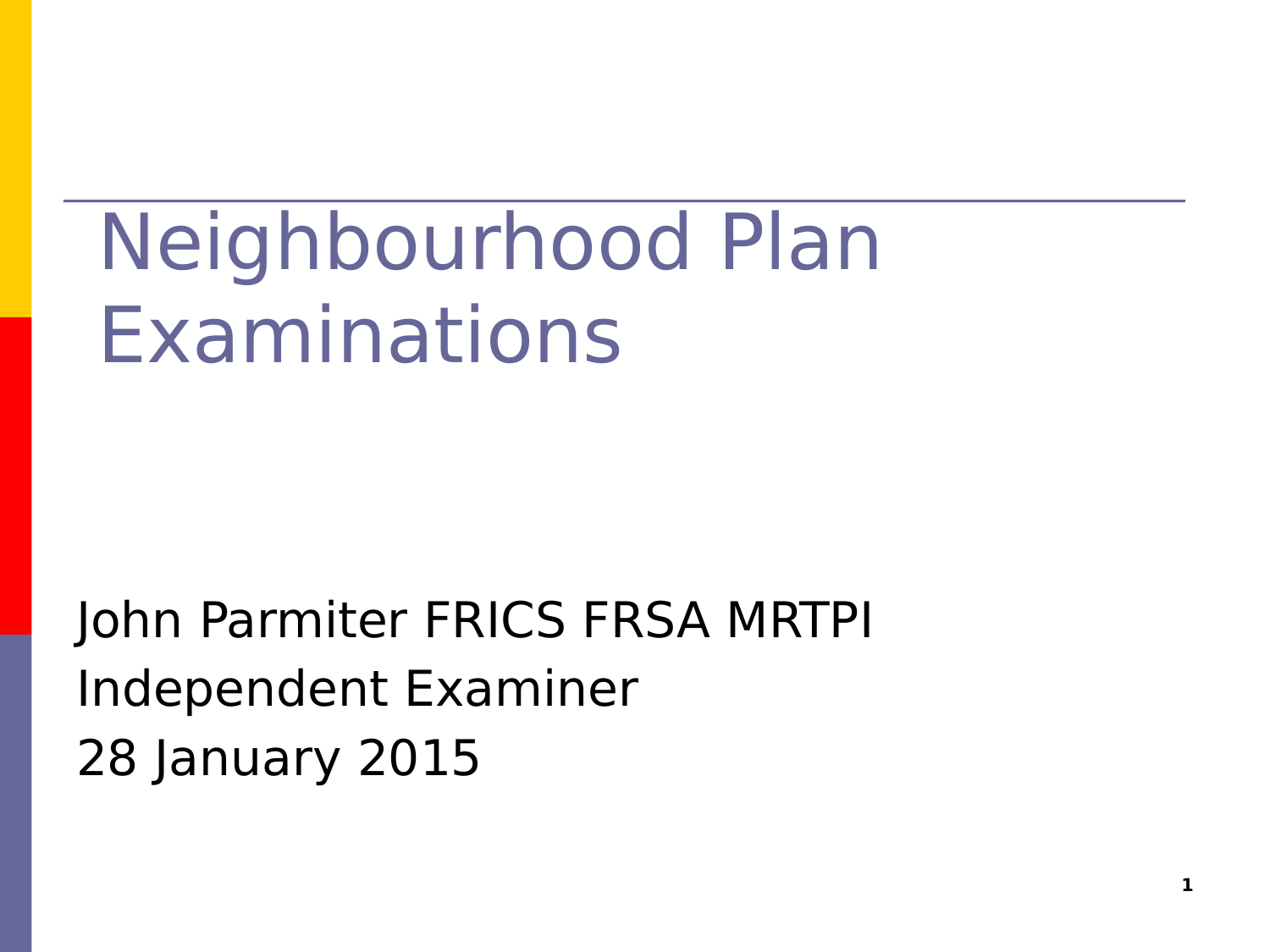

# Neighbourhood Plan Examinations

John Parmiter FRICS FRSA MRTPI
Independent Examiner
28 January 2015

1